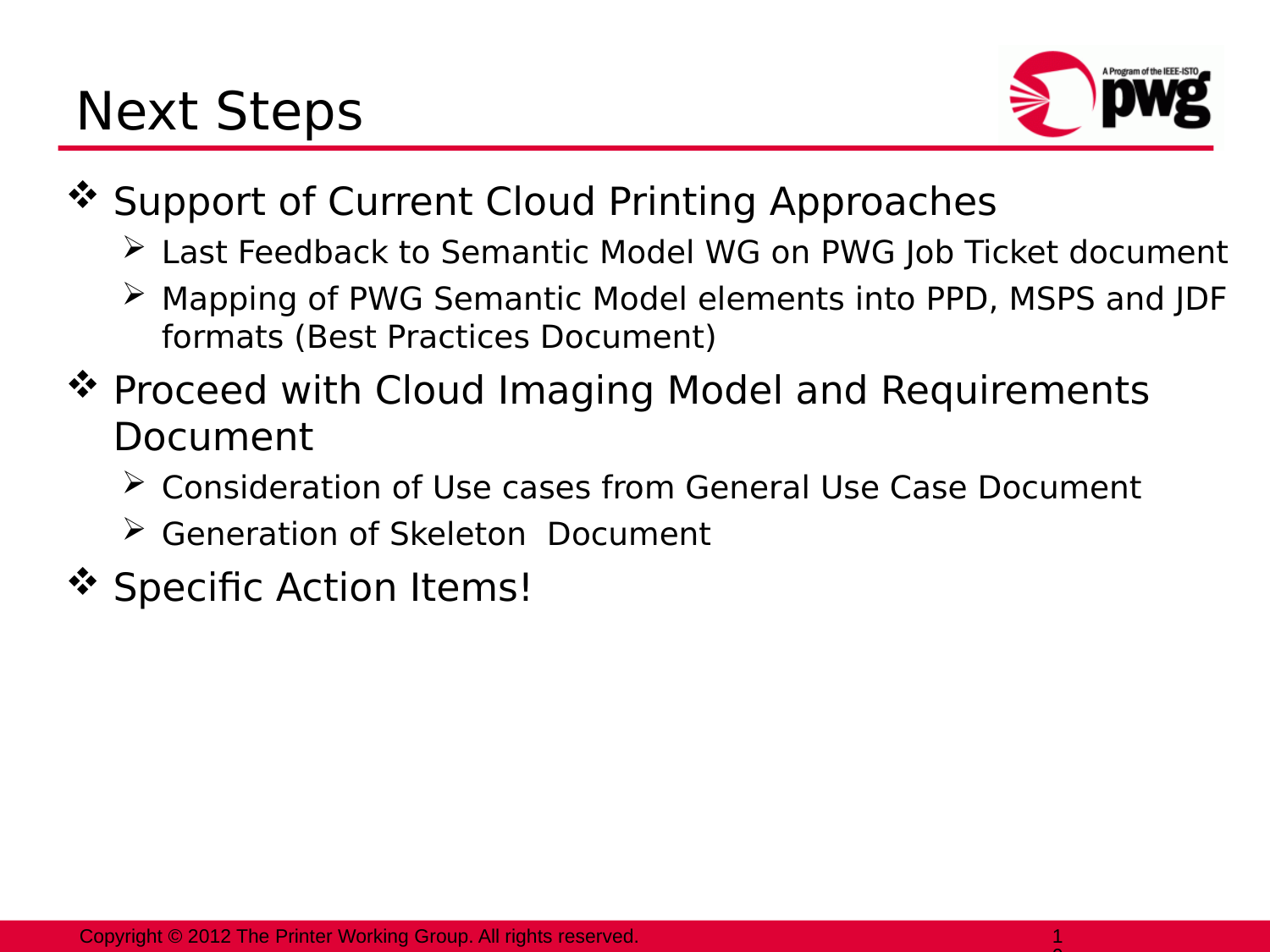

# Next Steps
Support of Current Cloud Printing Approaches
Last Feedback to Semantic Model WG on PWG Job Ticket document
Mapping of PWG Semantic Model elements into PPD, MSPS and JDF formats (Best Practices Document)
Proceed with Cloud Imaging Model and Requirements Document
Consideration of Use cases from General Use Case Document
Generation of Skeleton  Document
Specific Action Items!
10